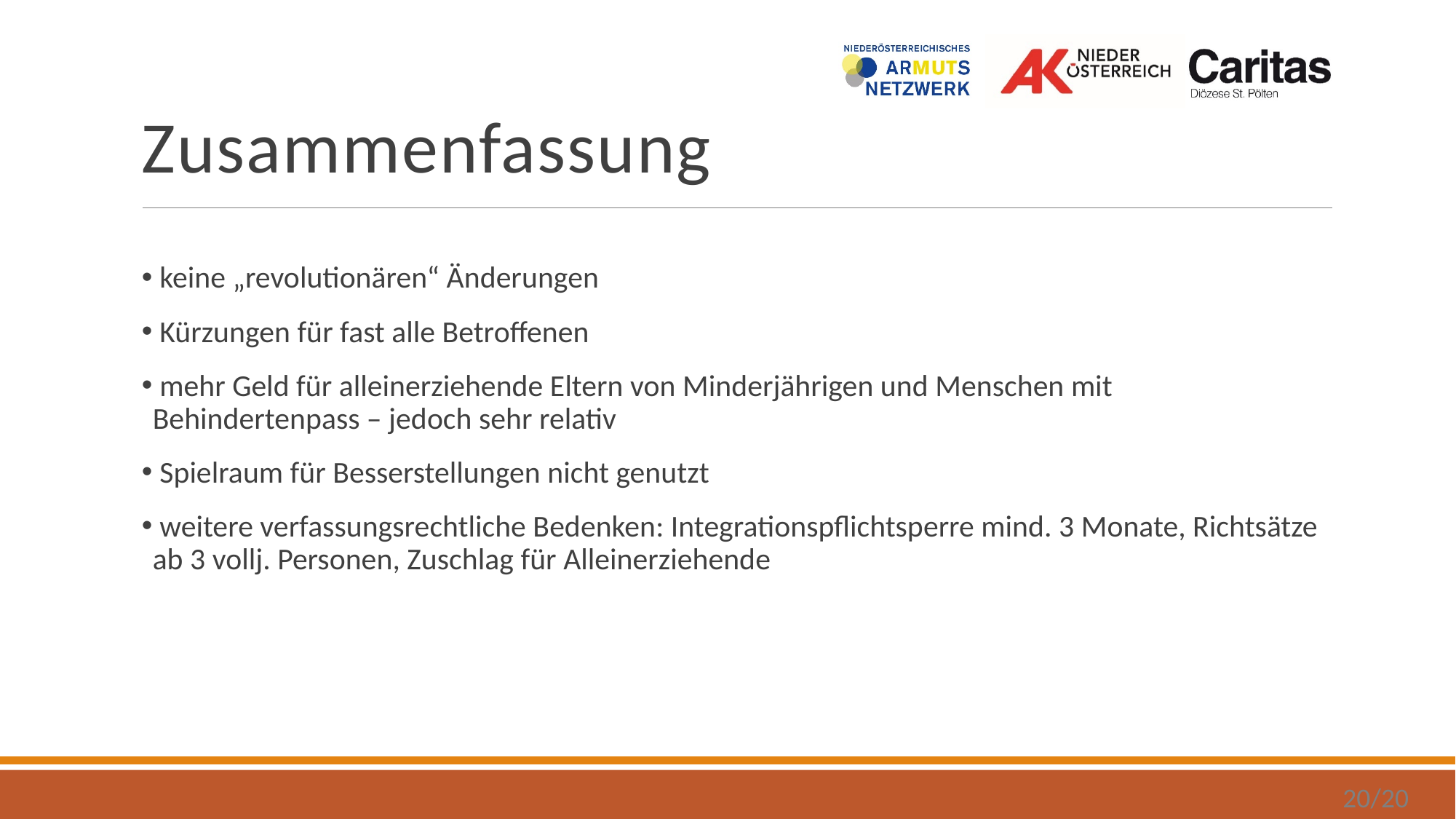

# Zusammenfassung
 keine „revolutionären“ Änderungen
 Kürzungen für fast alle Betroffenen
 mehr Geld für alleinerziehende Eltern von Minderjährigen und Menschen mit Behindertenpass – jedoch sehr relativ
 Spielraum für Besserstellungen nicht genutzt
 weitere verfassungsrechtliche Bedenken: Integrationspflichtsperre mind. 3 Monate, Richtsätze ab 3 vollj. Personen, Zuschlag für Alleinerziehende